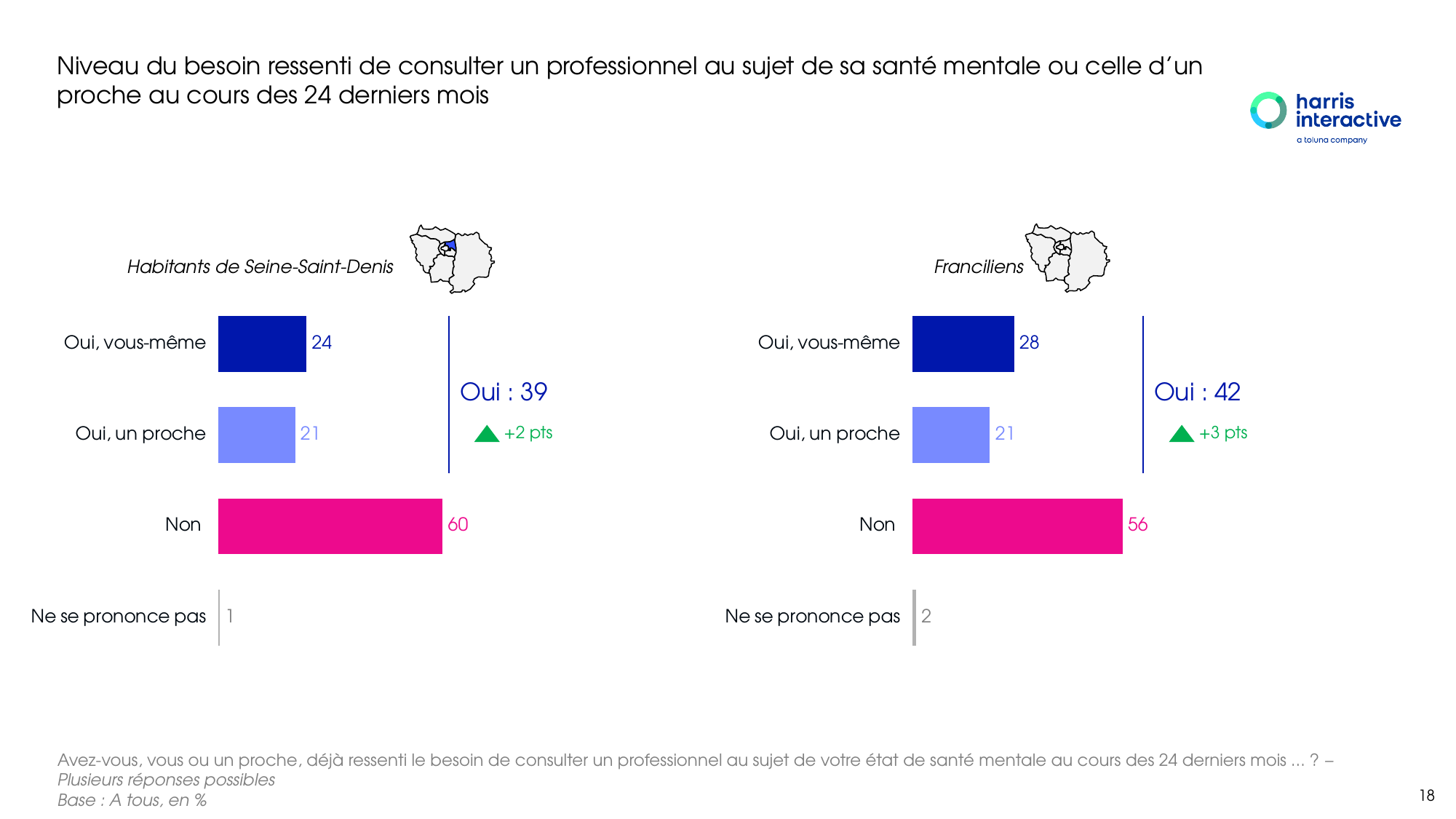

# Niveau du besoin ressenti de consulter un professionnel au sujet de sa santé mentale ou celle d’un proche au cours des 24 derniers mois

Franciliens
Habitants de Seine-Saint-Denis

### Chart

| Category | % |
|---|---|
| Oui, vous-même | 24.0 |
| Oui, un proche | 21.0 |
| Non  | 60.0 |
| Ne se prononce pas | 1.0 |

### Chart

| Category | % |
|---|---|
| Oui, vous-même | 27.569060783220735 |
| Oui, un proche | 21.174656037824228 |
| Non  | 56.2468697957463 |
| Ne se prononce pas | 1.637041979536629 |
| Oui : 39 |
| --- |
| Oui : 42 |
| --- |
+3 pts

+2 pts

Avez-vous, vous ou un proche, déjà ressenti le besoin de consulter un professionnel au sujet de votre état de santé mentale au cours des 24 derniers mois … ? – Plusieurs réponses possibles
Base : A tous, en %

18